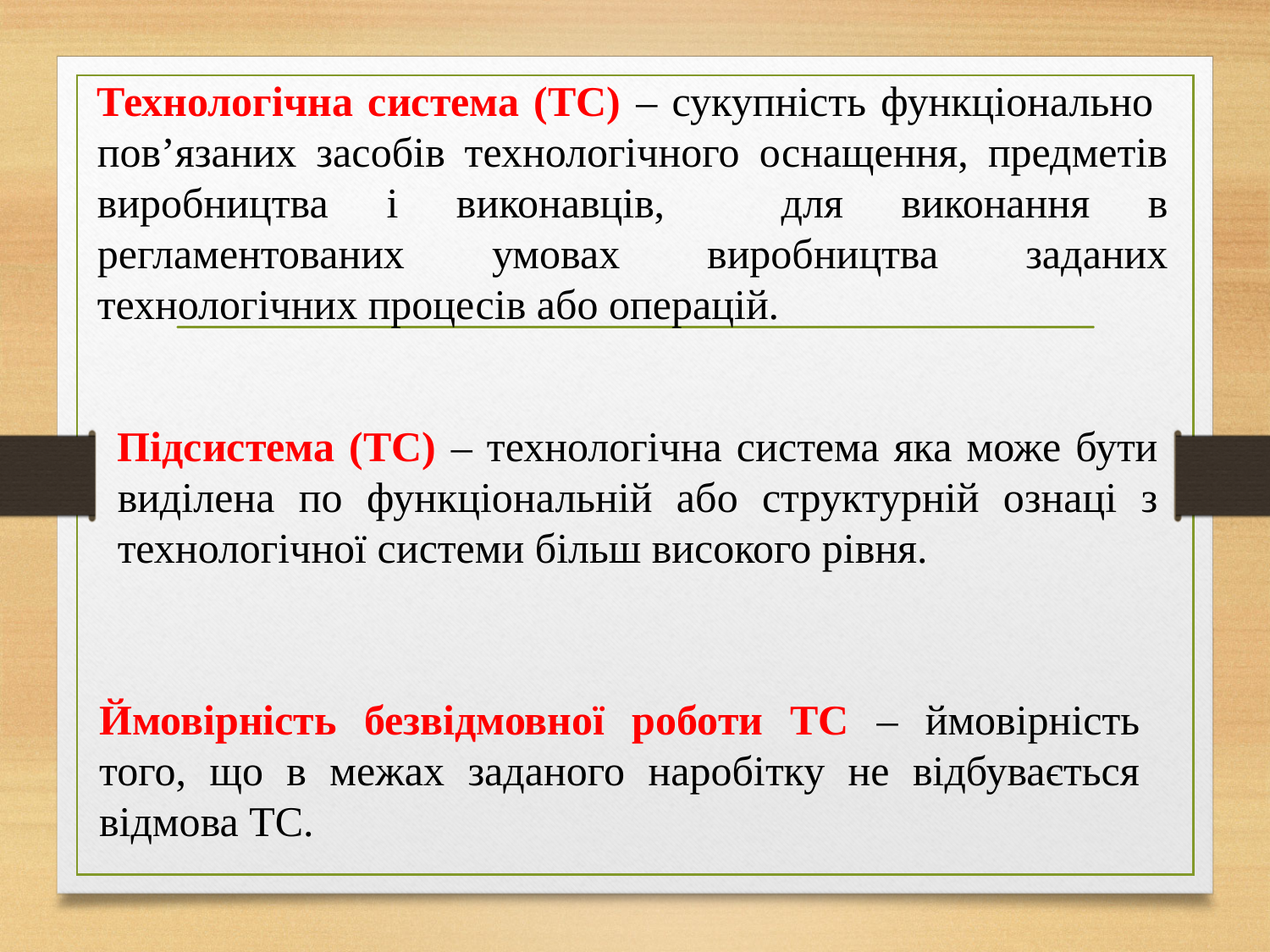

Технологічна система (ТС) – сукупність функціонально  пов’язаних засобів технологічного оснащення, предметів виробництва і виконавців,  для виконання в регламентованих умовах виробництва заданих технологічних процесів або операцій.
Підсистема (ТС) – технологічна система яка може бути виділена по функціональній або структурній ознаці з технологічної системи більш високого рівня.
Ймовірність безвідмовної роботи ТС – ймовірність того, що в межах заданого наробітку не відбувається відмова ТС.